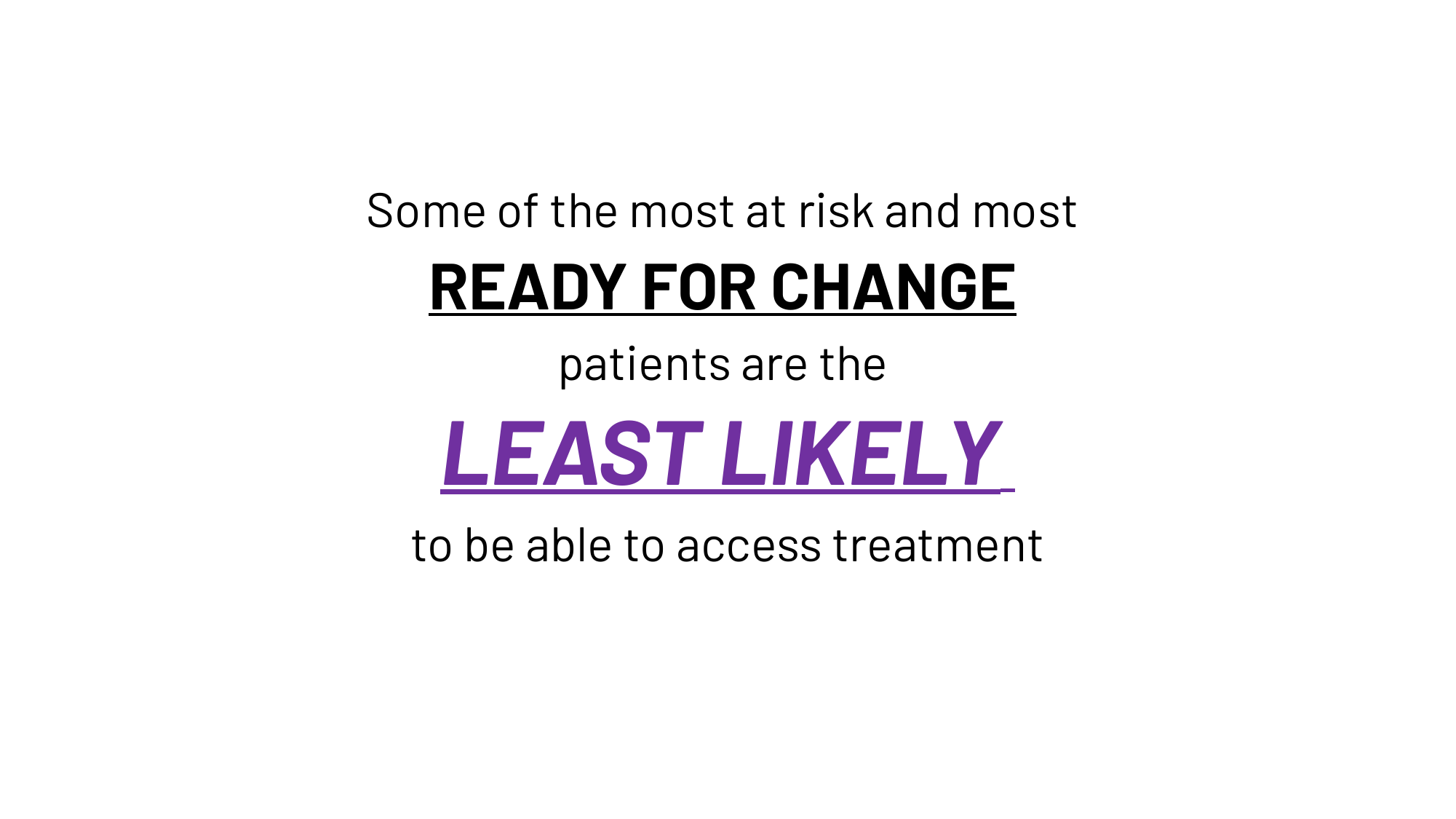

Some of the most at risk and most
READY FOR CHANGE
patients are the
LEAST LIKELY
to be able to access treatment